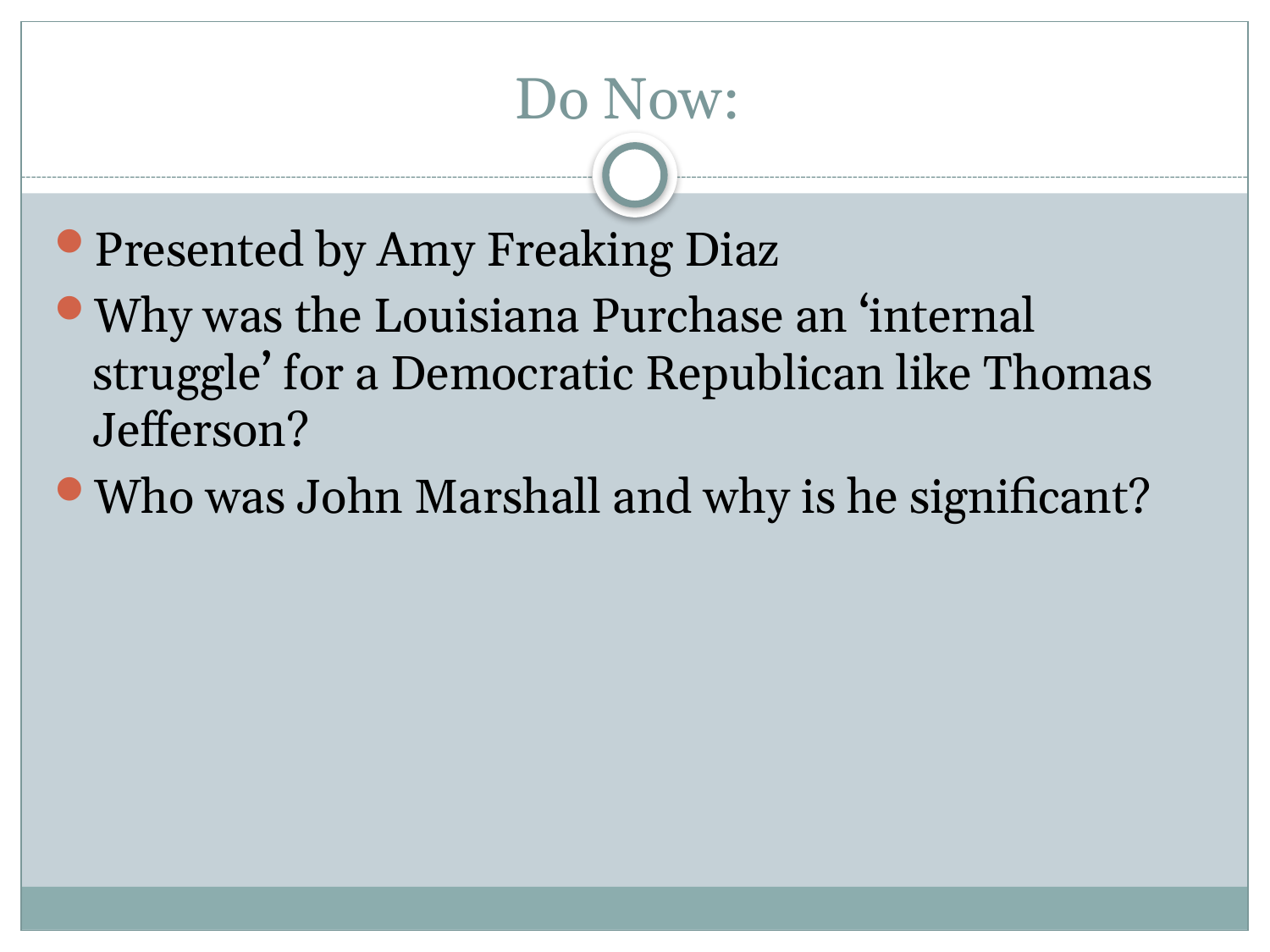

# Do Now:
Presented by Amy Freaking Diaz
Why was the Louisiana Purchase an ‘internal struggle’ for a Democratic Republican like Thomas Jefferson?
Who was John Marshall and why is he significant?